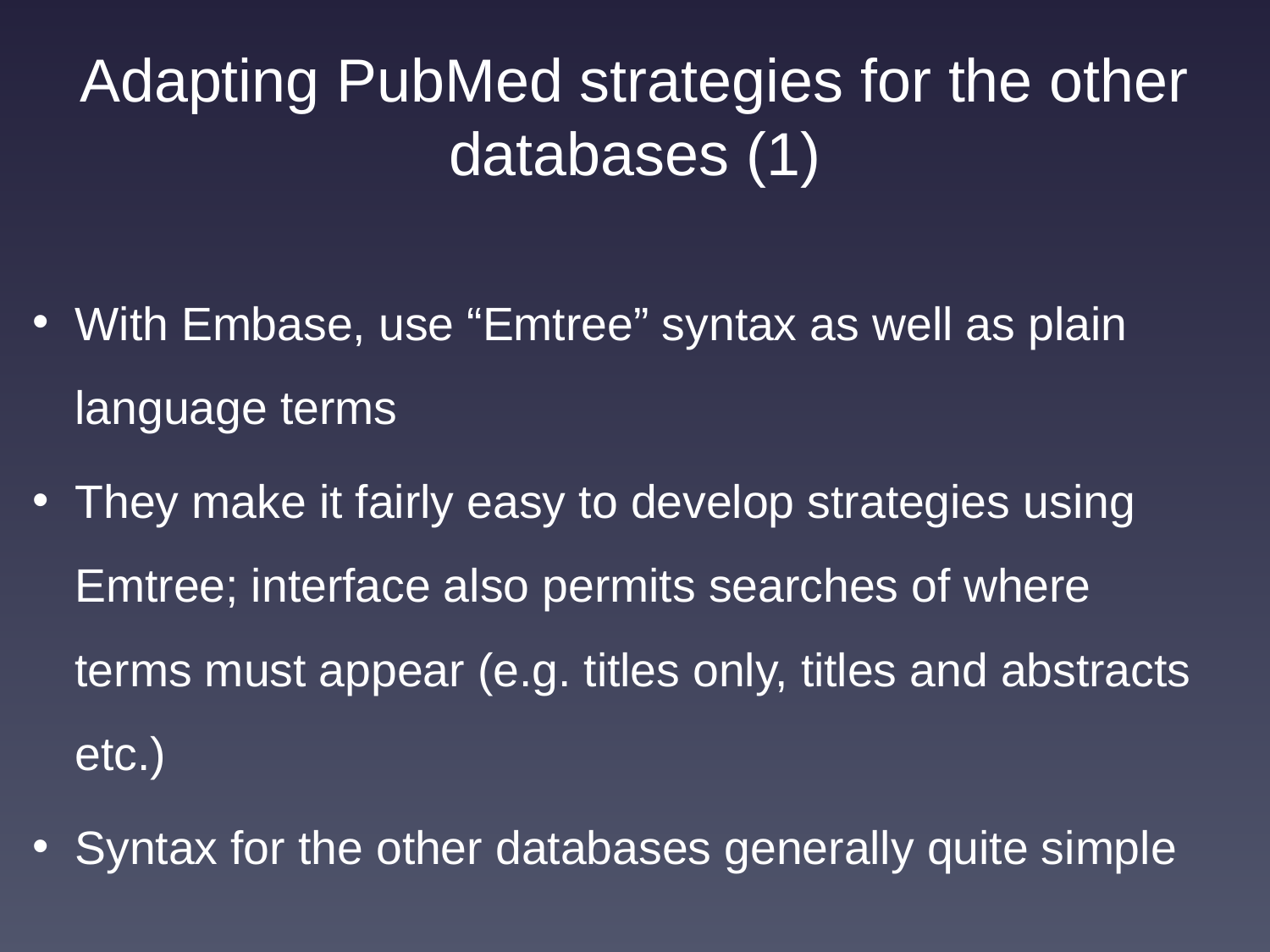

# Adapting PubMed strategies for the other databases (1)
With Embase, use “Emtree” syntax as well as plain language terms
They make it fairly easy to develop strategies using Emtree; interface also permits searches of where terms must appear (e.g. titles only, titles and abstracts etc.)
Syntax for the other databases generally quite simple